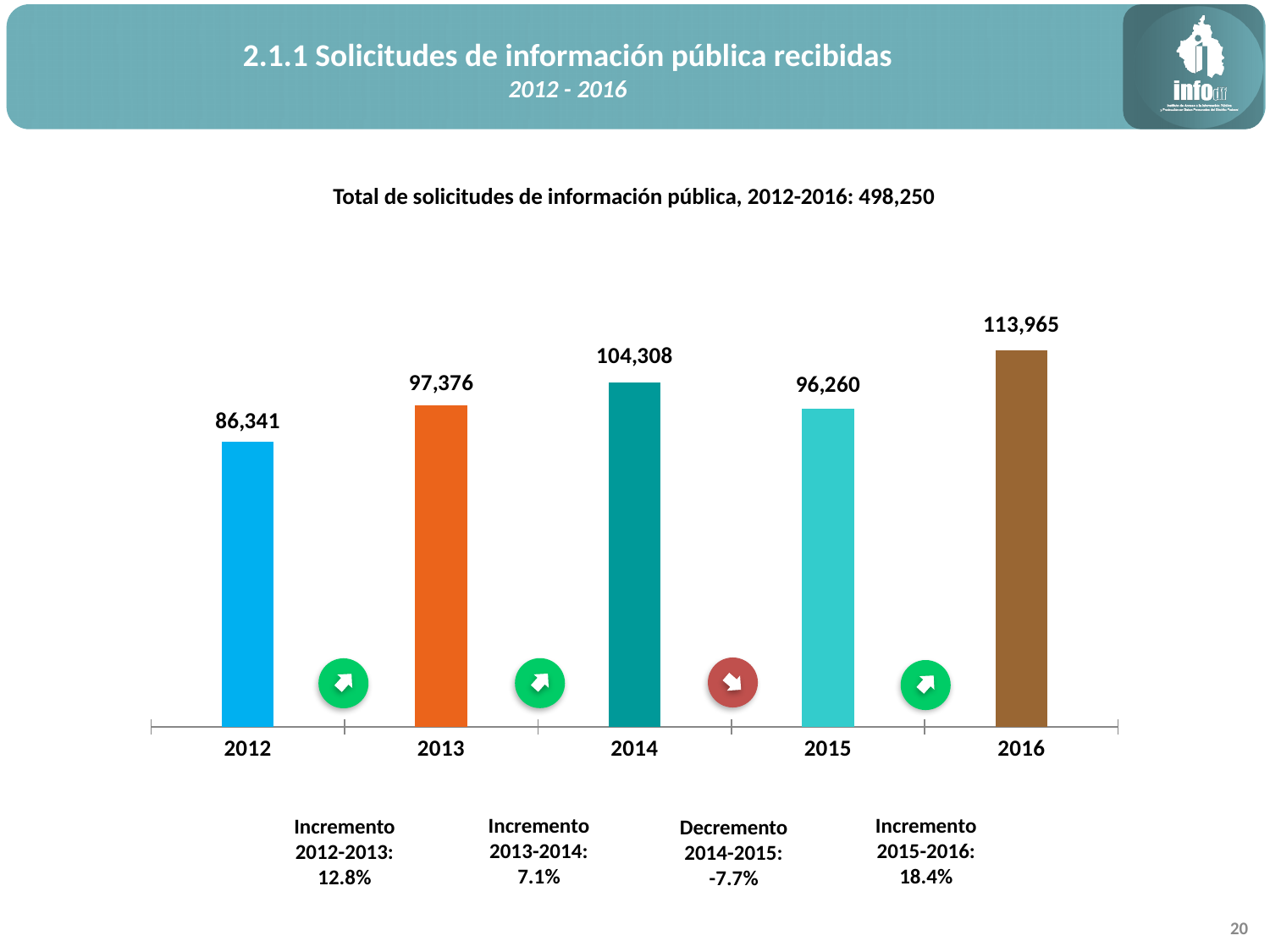

2.1.1 Solicitudes de información pública recibidas
2012 - 2016
Total de solicitudes de información pública, 2012-2016: 498,250

### Chart

| Category | SIP |
|---|---|
| 2012 | 86341.0 |
| 2013 | 97376.0 |
| 2014 | 104308.0 |
| 2015 | 96260.0 |
| 2016 | 113965.0 |

Incremento
2013-2014:
7.1%
Incremento
2015-2016:
18.4%
Incremento
2012-2013:
12.8%
Decremento
2014-2015:
-7.7%
20